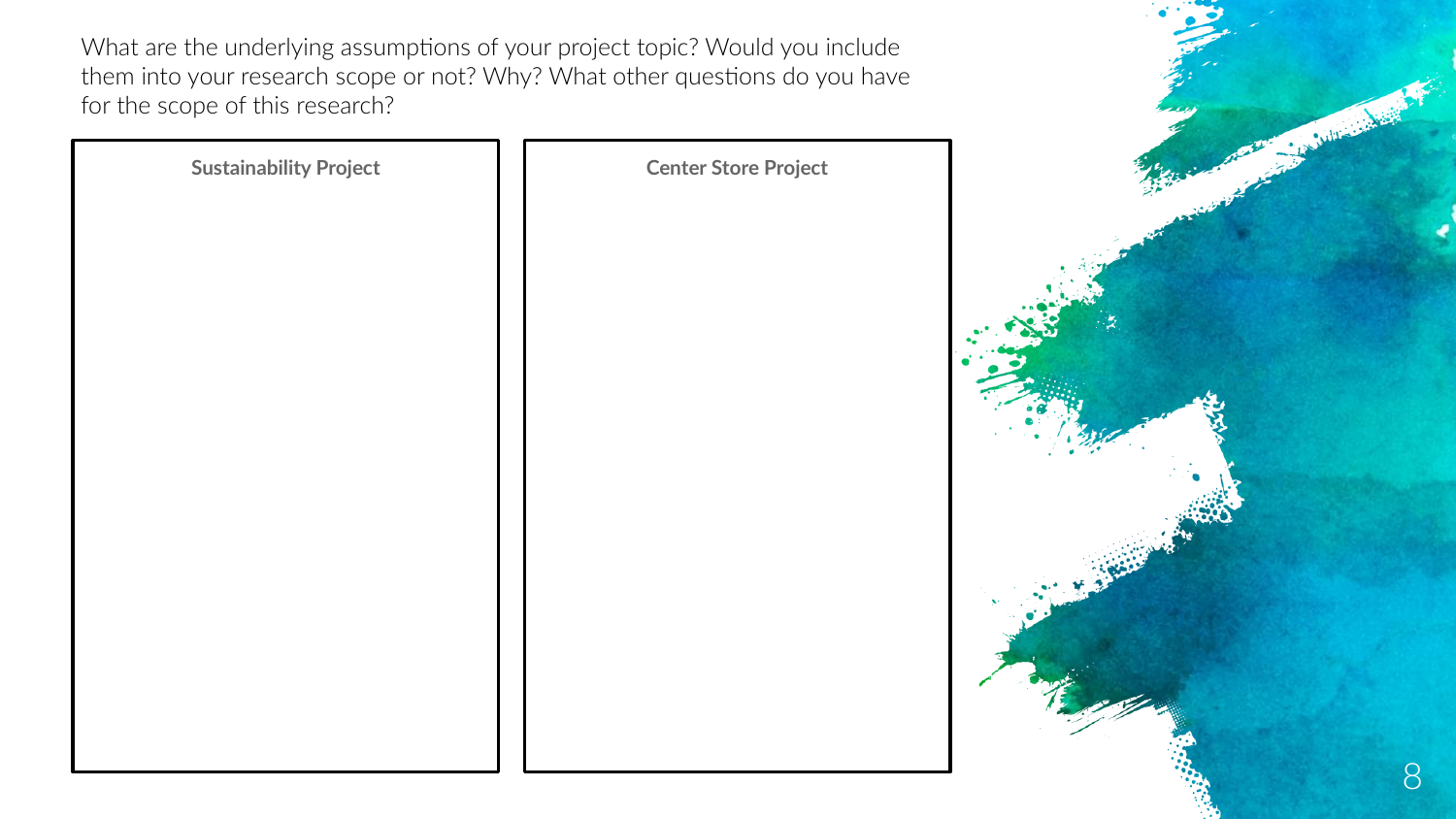

What are the underlying assumptions of your project topic? Would you include them into your research scope or not? Why? What other questions do you have for the scope of this research?

Sustainability Project

Center Store Project
8